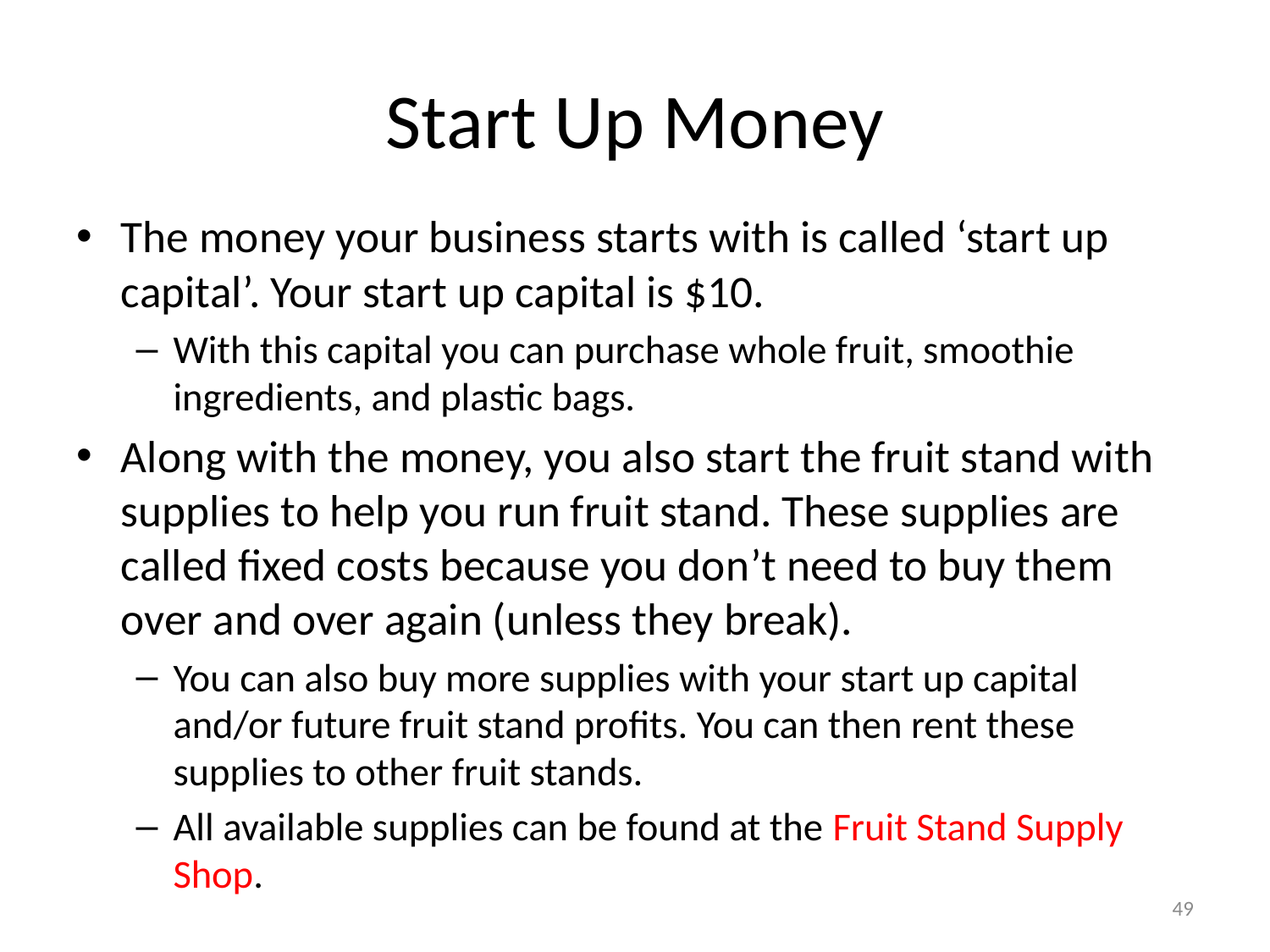

# Start Up Money
The money your business starts with is called ‘start up capital’. Your start up capital is $10.
With this capital you can purchase whole fruit, smoothie ingredients, and plastic bags.
Along with the money, you also start the fruit stand with supplies to help you run fruit stand. These supplies are called fixed costs because you don’t need to buy them over and over again (unless they break).
You can also buy more supplies with your start up capital and/or future fruit stand profits. You can then rent these supplies to other fruit stands.
All available supplies can be found at the Fruit Stand Supply Shop.
49